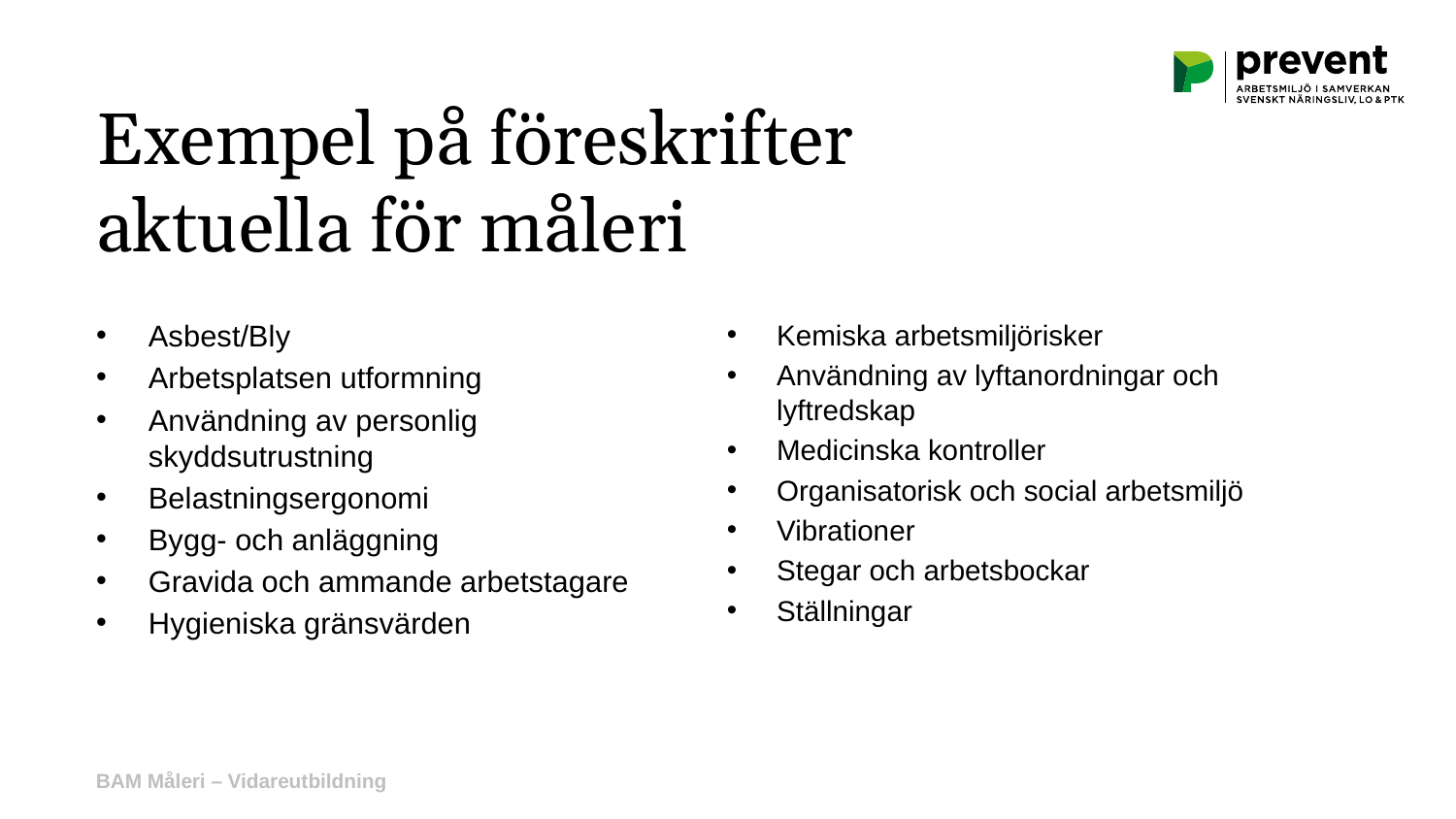

Exempel på föreskrifter aktuella för måleri
Asbest/Bly
Arbetsplatsen utformning
Användning av personlig skyddsutrustning
Belastningsergonomi
Bygg- och anläggning
Gravida och ammande arbetstagare
Hygieniska gränsvärden

Kemiska arbetsmiljörisker
Användning av lyftanordningar och lyftredskap
Medicinska kontroller
Organisatorisk och social arbetsmiljö
Vibrationer
Stegar och arbetsbockar
Ställningar

BAM Måleri – Vidareutbildning